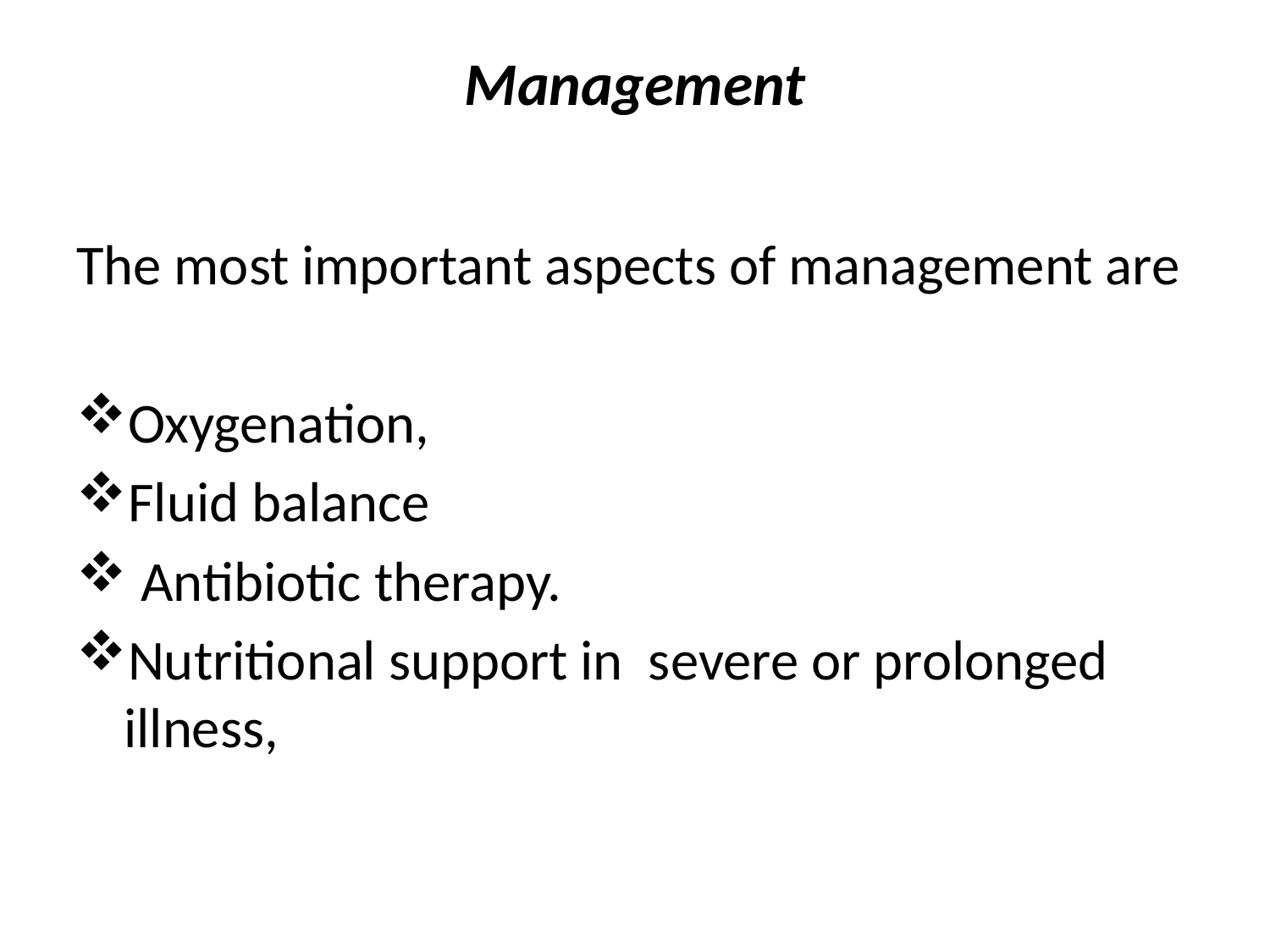

# Management
The most important aspects of management are

Oxygenation,
Fluid balance
 Antibiotic therapy.
Nutritional support in  severe or prolonged illness,